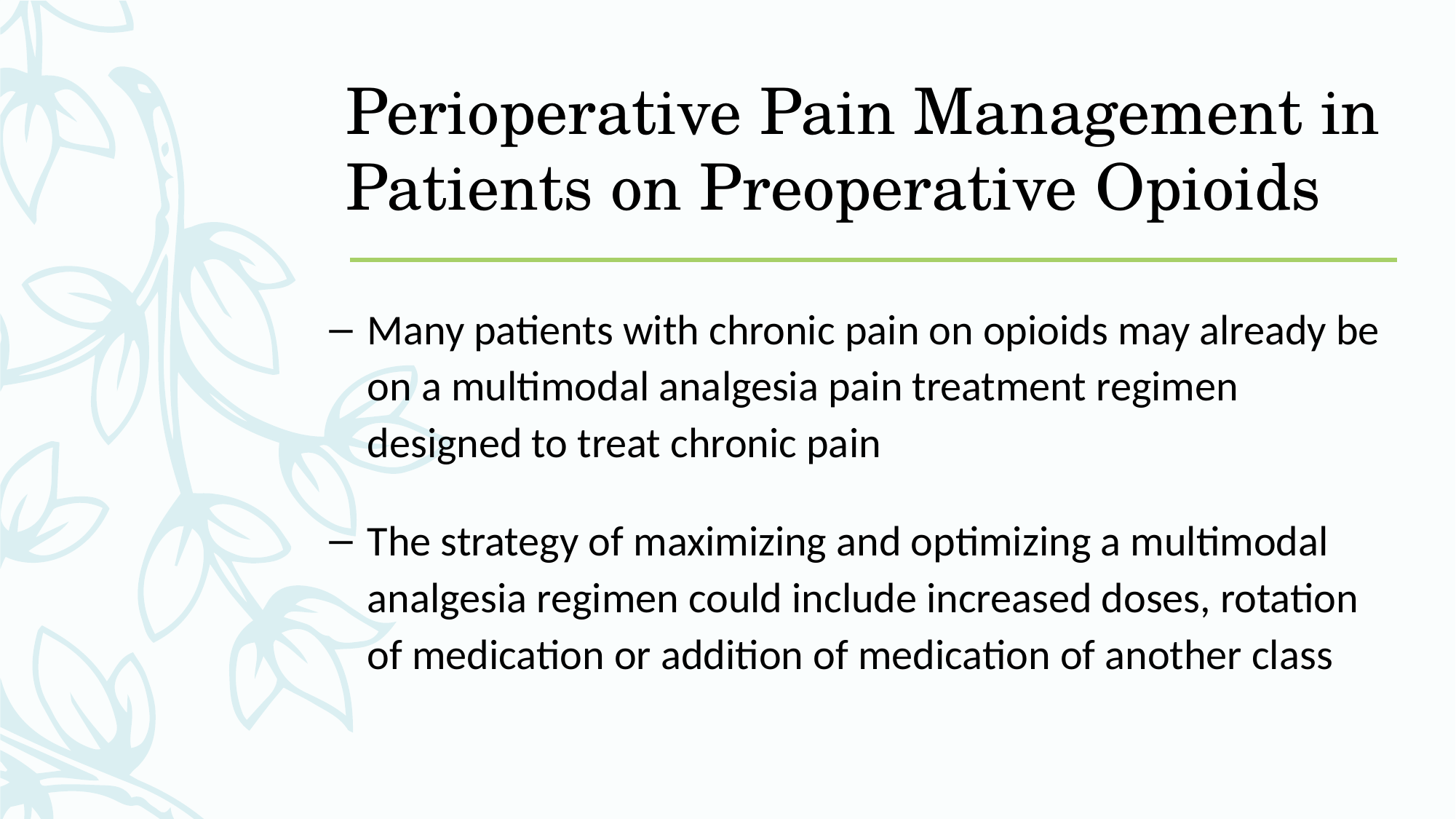

# Perioperative Pain Management in Patients on Preoperative Opioids
Many patients with chronic pain on opioids may already be on a multimodal analgesia pain treatment regimen designed to treat chronic pain

The strategy of maximizing and optimizing a multimodal analgesia regimen could include increased doses, rotation of medication or addition of medication of another class